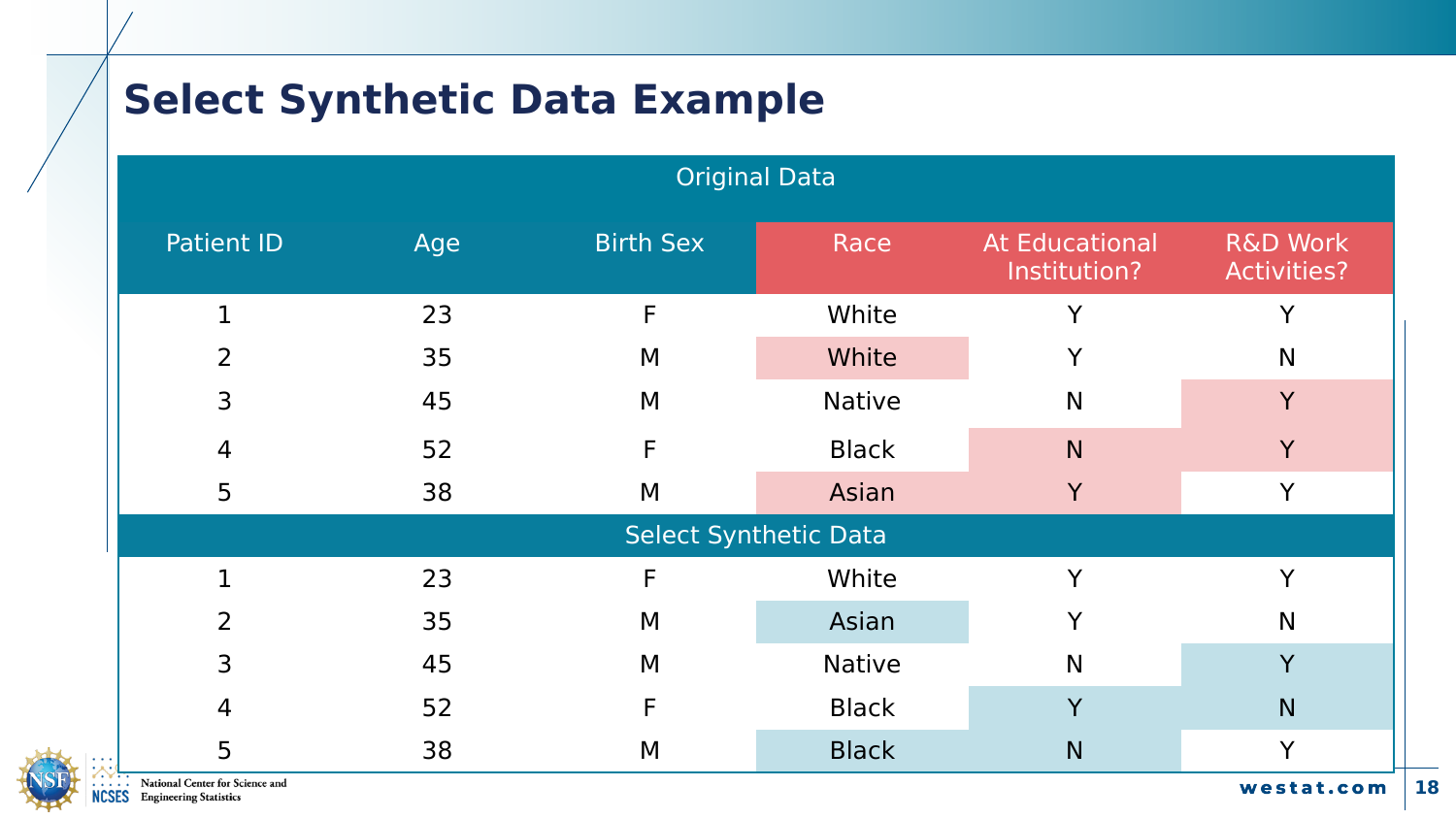

# Select Synthetic Data Example
| Original Data |  |  |  |  |  |
| --- | --- | --- | --- | --- | --- |
| Patient ID | Age | Birth Sex | Race | At Educational Institution? | R&D Work Activities? |
| 1 | 23 | F | White | Y | Y |
| 2 | 35 | M | White | Y | N |
| 3 | 45 | M | Native | N | Y |
| 4 | 52 | F | Black | N | Y |
| 5 | 38 | M | Asian | Y | Y |
| Select Synthetic Data |  |  |  |  |  |
| 1 | 23 | F | White | Y | Y |
| 2 | 35 | M | Asian | Y | N |
| 3 | 45 | M | Native | N | Y |
| 4 | 52 | F | Black | Y | N |
| 5 | 38 | M | Black | N | Y |
18